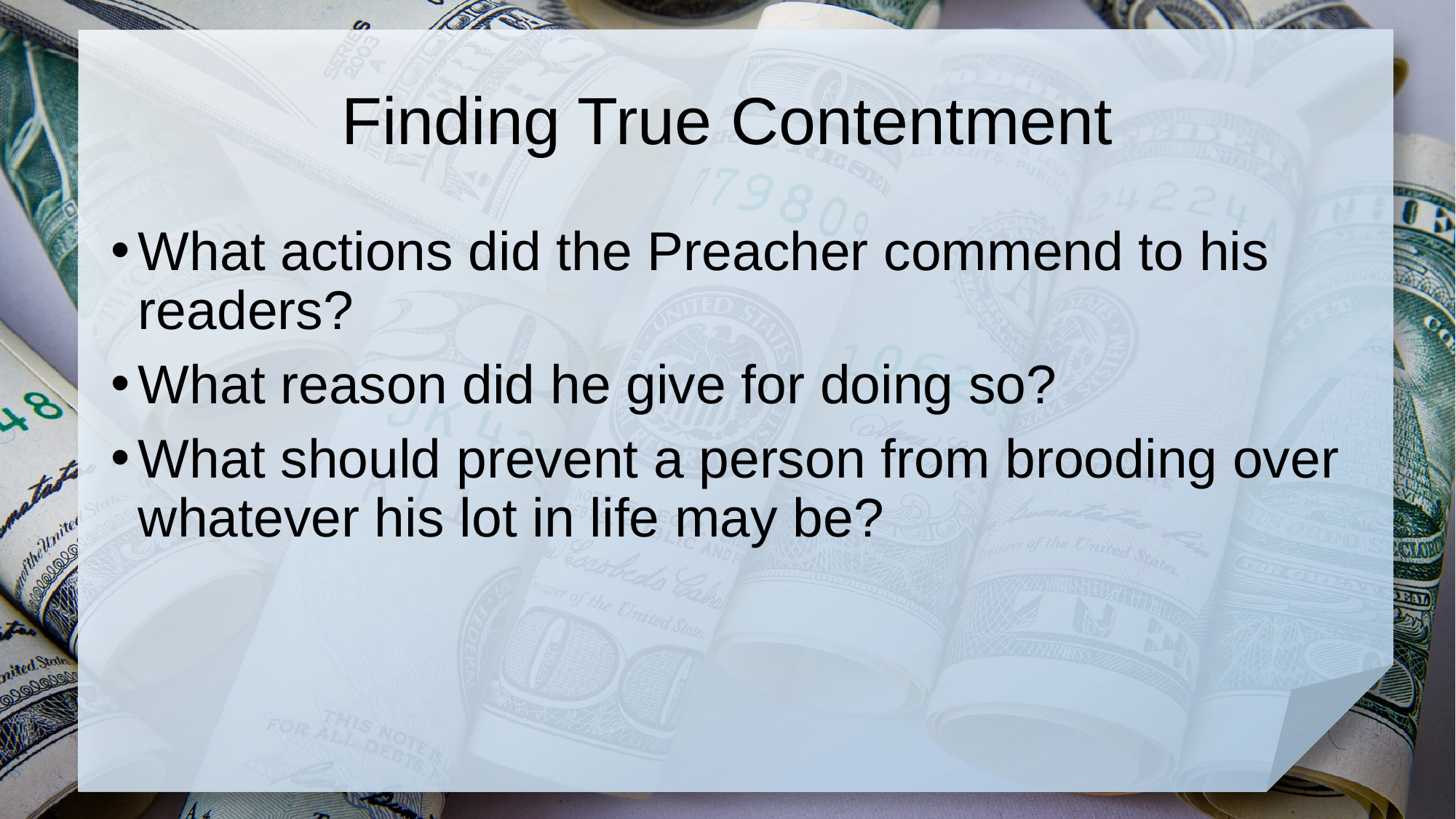

# Finding True Contentment
What actions did the Preacher commend to his readers?
What reason did he give for doing so?
What should prevent a person from brooding over whatever his lot in life may be?